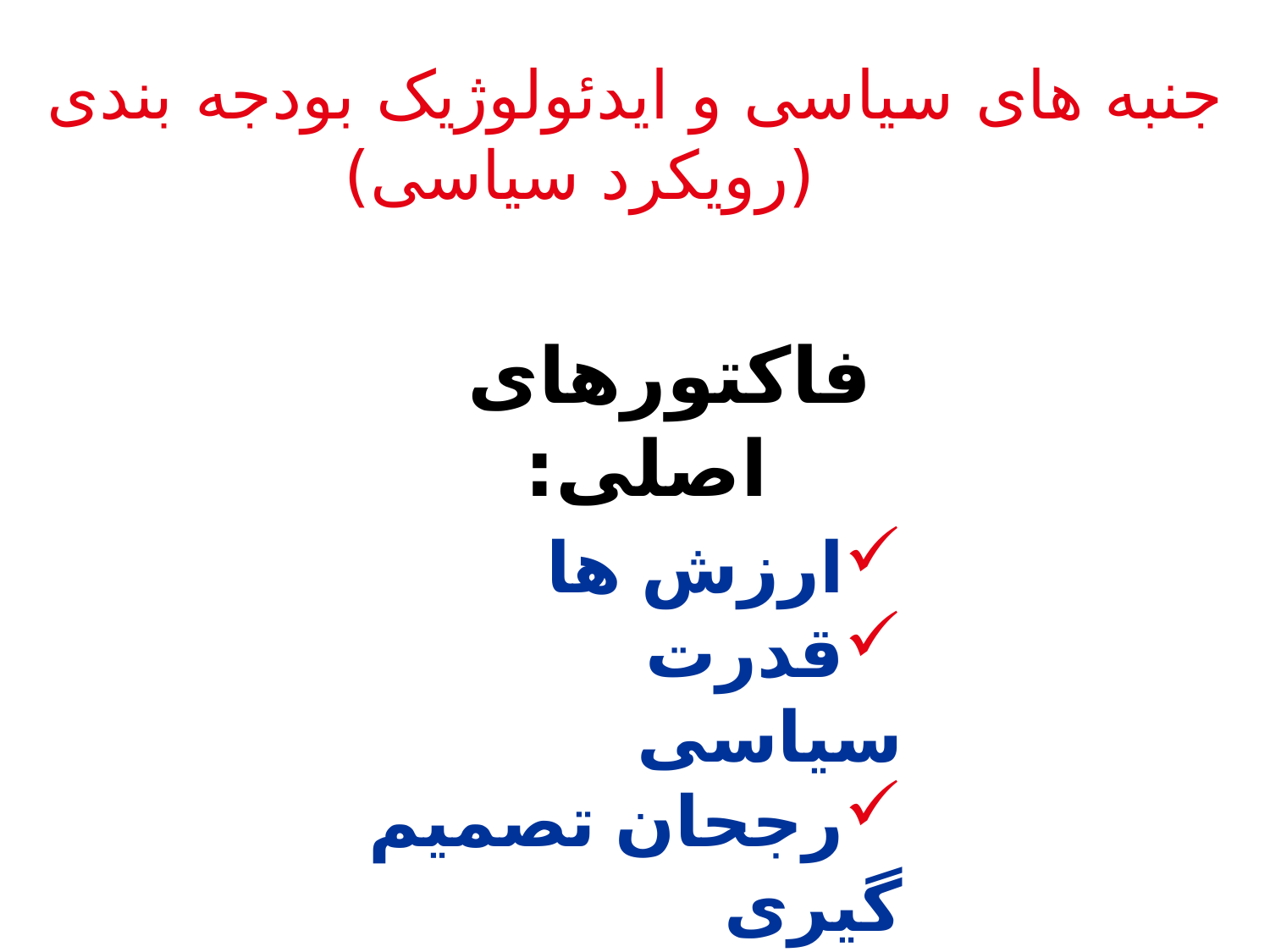

# جنبه های سياسی و ايدئولوژيک بودجه بندی (رويکرد سياسی)
فاکتورهای اصلی:
ارزش ها
قدرت سیاسی
رجحان تصمیم گیری